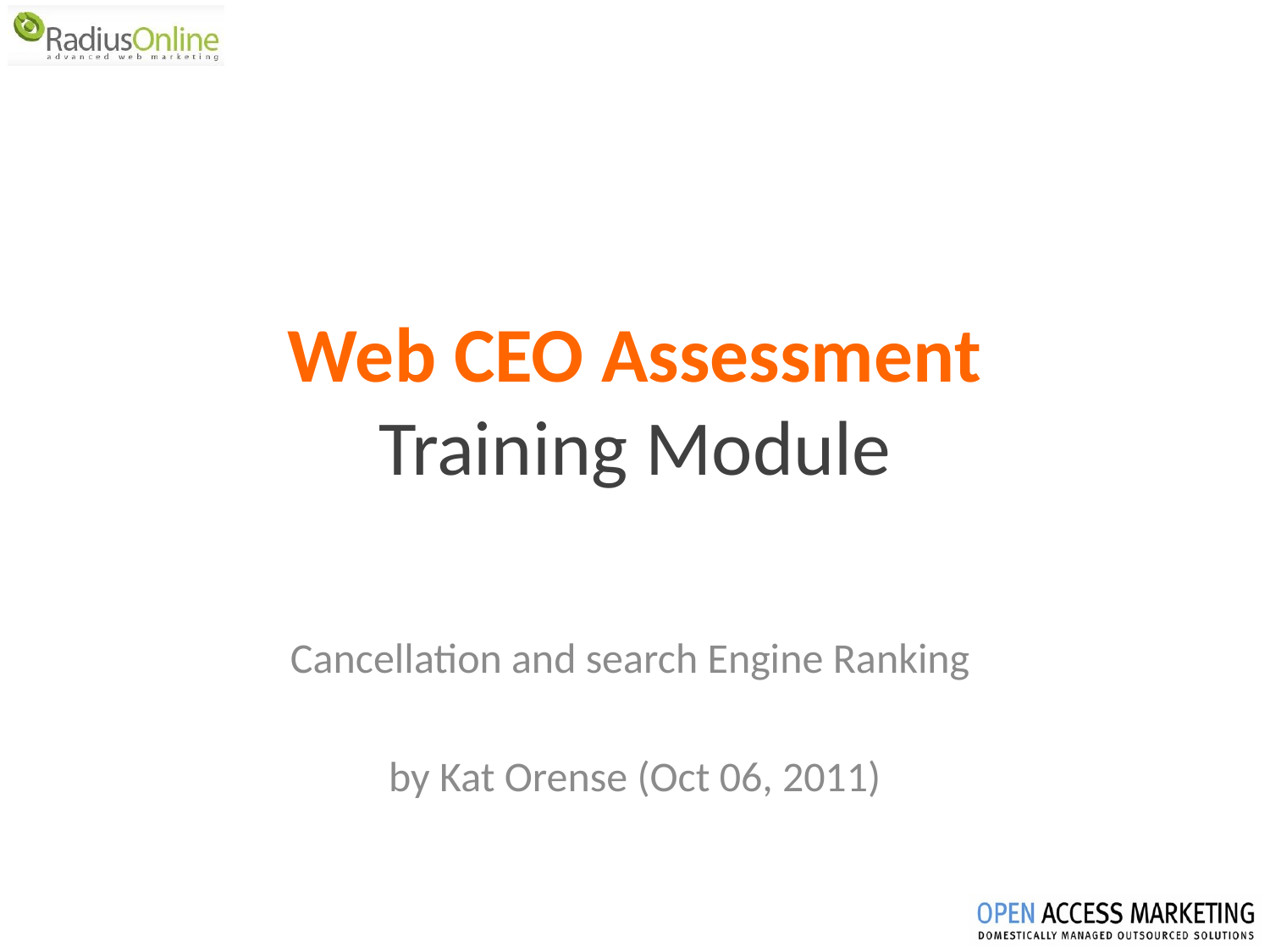

# Web CEO Assessment Training Module
Cancellation and search Engine Ranking

by Kat Orense (Oct 06, 2011)